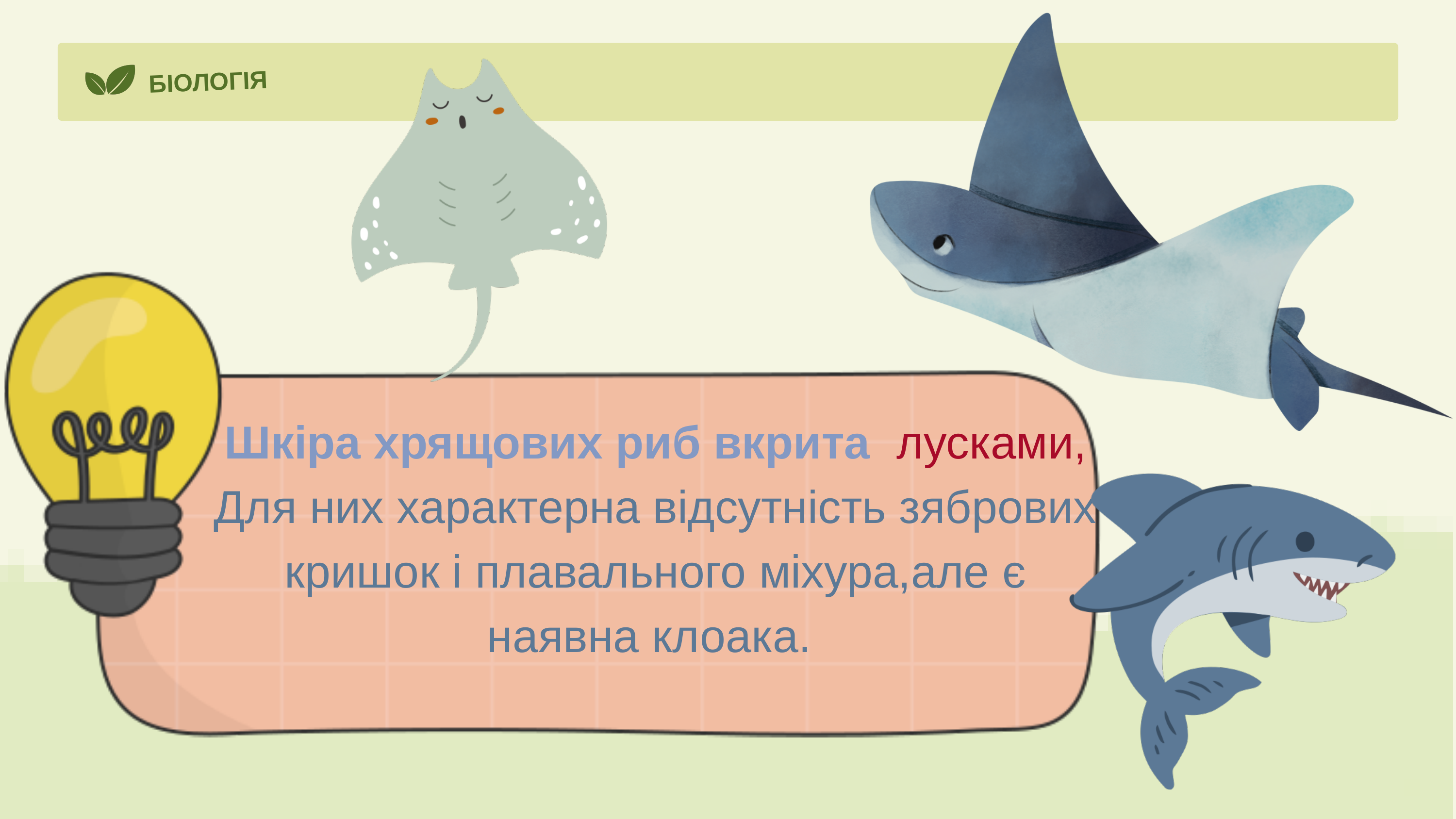

БІОЛОГІЯ

Шкіра хрящових риб вкрита  лусками,
Для них характерна відсутність зябрових кришок і плавального міхура,але є наявна клоака.